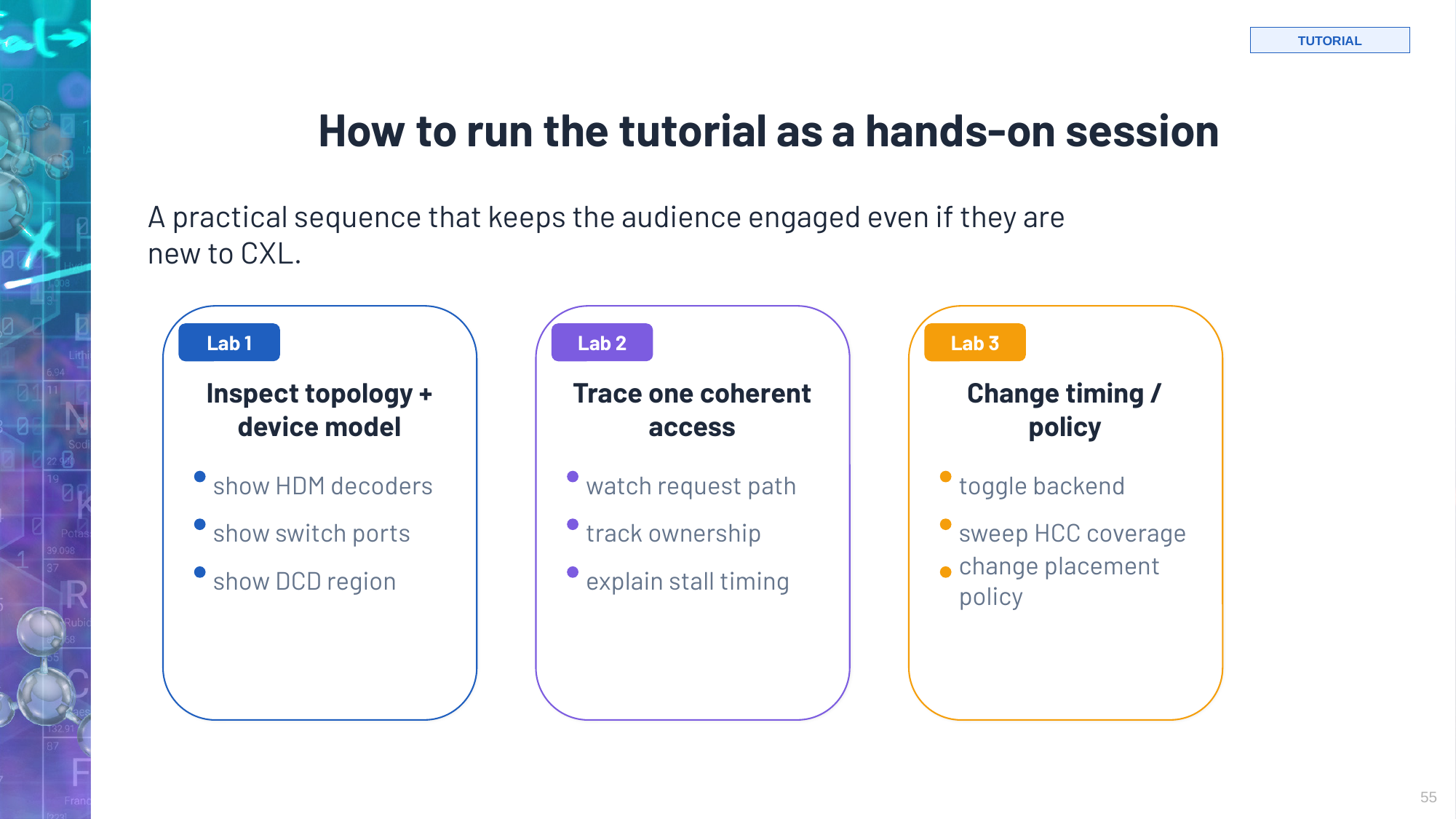

# How to run the tutorial as a hands-on session
TUTORIAL
A practical sequence that keeps the audience engaged even if they are new to CXL.

Lab 1
Lab 2
Lab 3
Inspect topology + device model
Trace one coherent access
Change timing / policy
show HDM decoders
watch request path
toggle backend

show switch ports
track ownership
sweep HCC coverage

show DCD region
explain stall timing
change placement policy

55